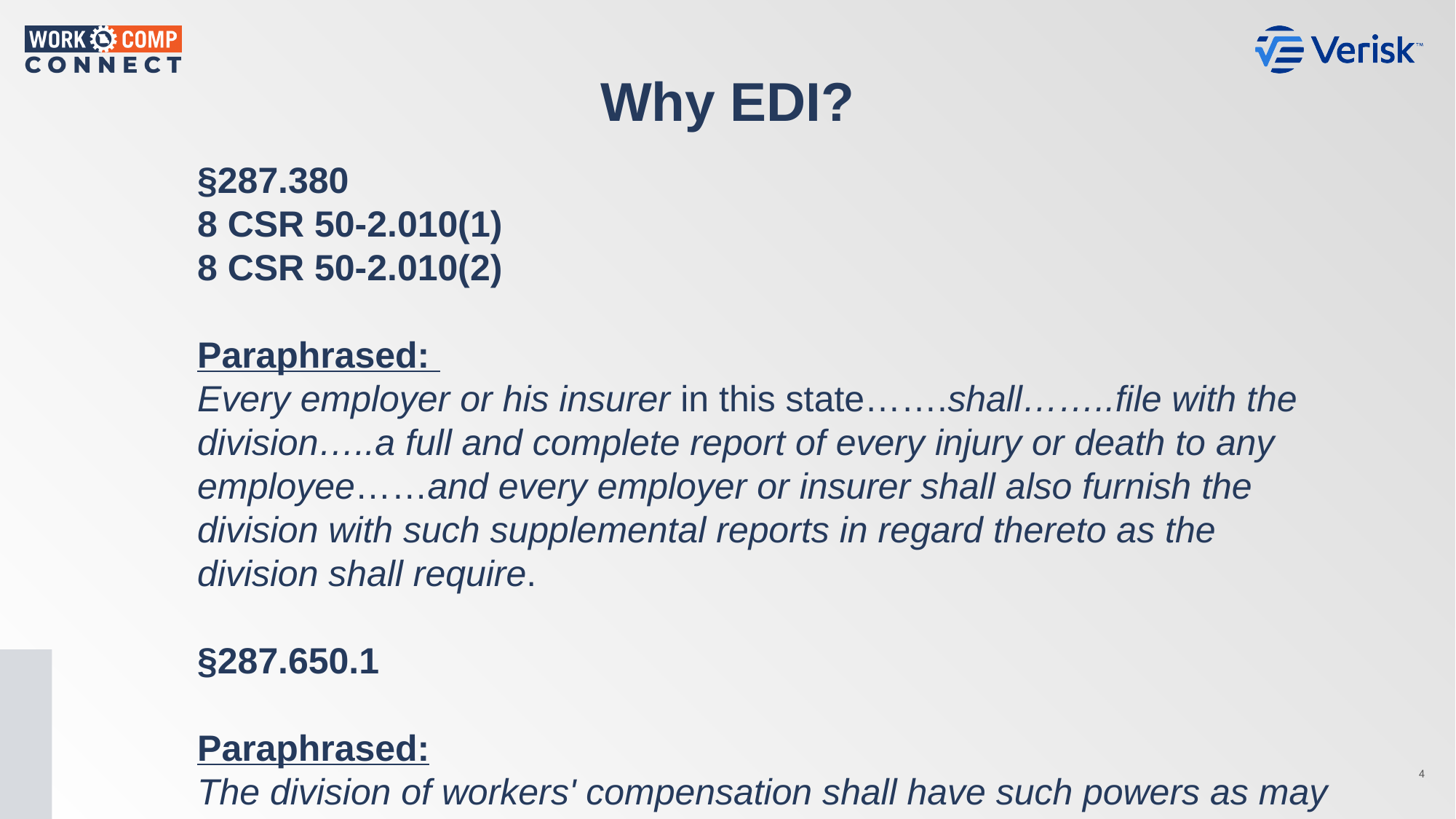

Why EDI?
§287.380
8 CSR 50-2.010(1)
8 CSR 50-2.010(2)

Paraphrased:
Every employer or his insurer in this state…….shall……..file with the division…..a full and complete report of every injury or death to any employee……and every employer or insurer shall also furnish the division with such supplemental reports in regard thereto as the division shall require.

§287.650.1

Paraphrased:
The division of workers' compensation shall have such powers as may be necessary to carry out all the provisions of this chapter including the use of electronic processes

4